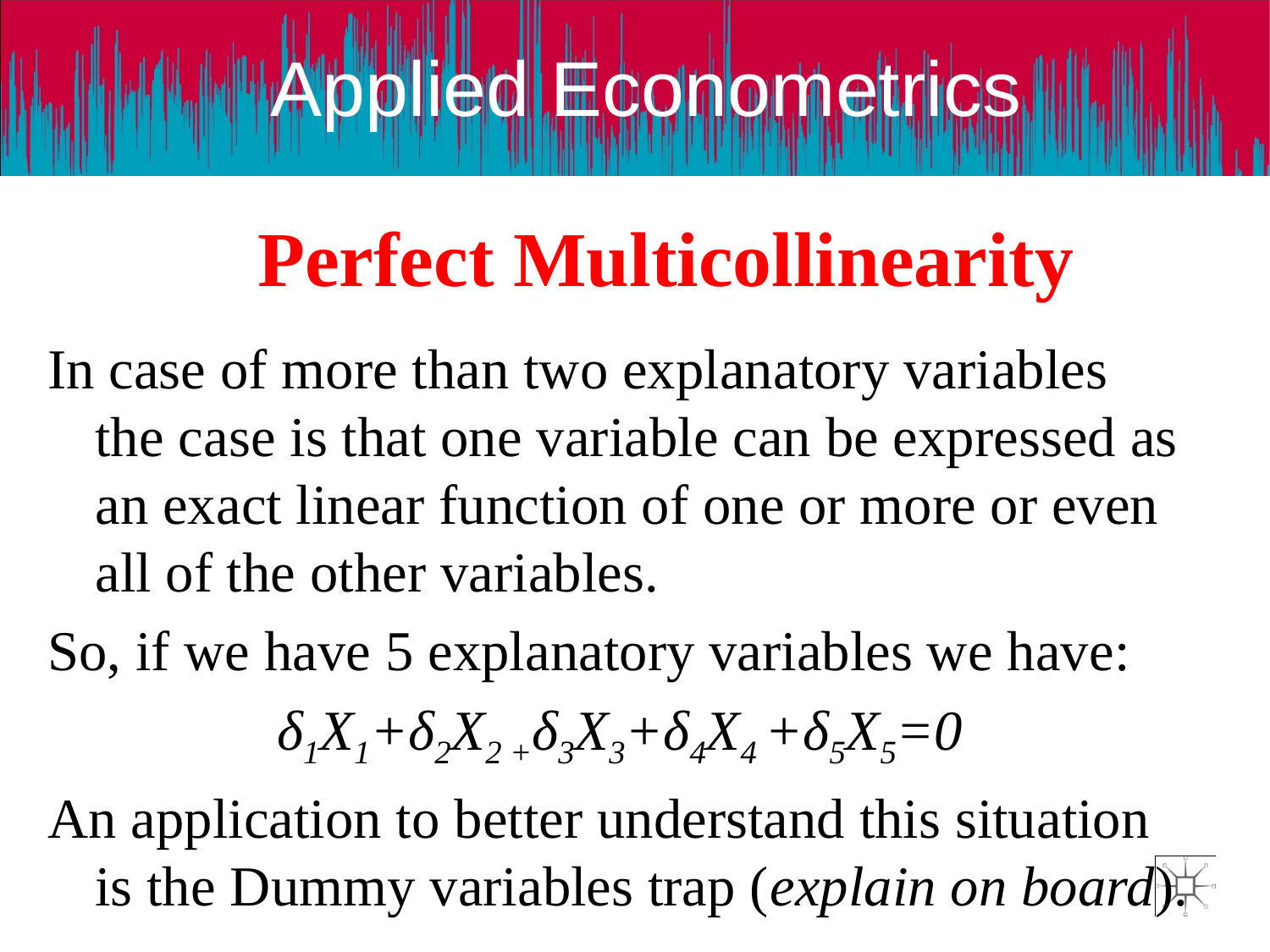

# Perfect Multicollinearity
In case of more than two explanatory variables the case is that one variable can be expressed as an exact linear function of one or more or even all of the other variables.
So, if we have 5 explanatory variables we have:
δ1X1+δ2X2 +δ3X3+δ4X4 +δ5X5=0
An application to better understand this situation is the Dummy variables trap (explain on board).